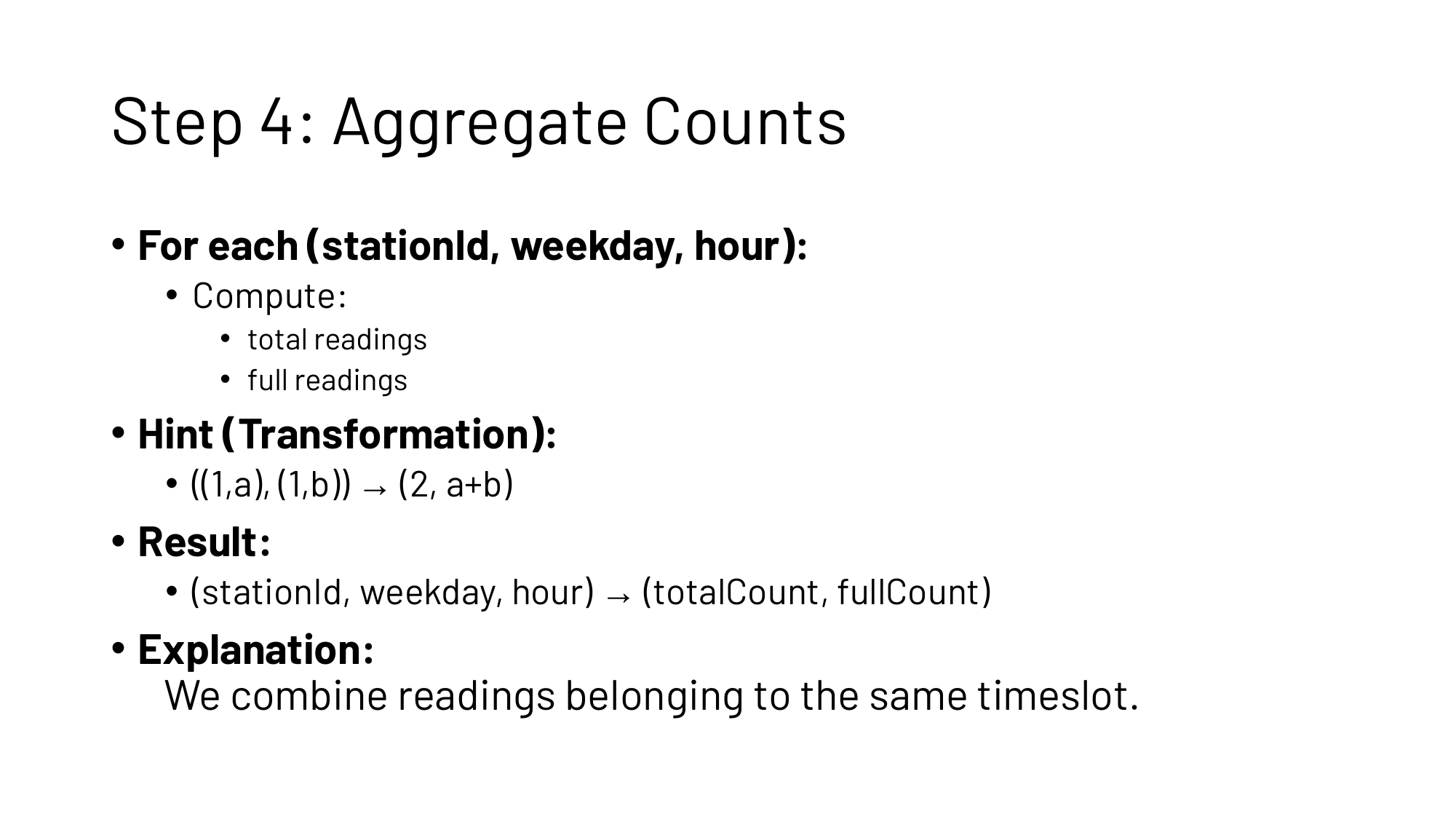

# Step 4: Aggregate Counts
For each (stationId, weekday, hour):
Compute:
total readings
full readings
Hint (Transformation):
((1,a), (1,b)) → (2, a+b)
Result:
(stationId, weekday, hour) → (totalCount, fullCount)
Explanation:
   We combine readings belonging to the same timeslot.